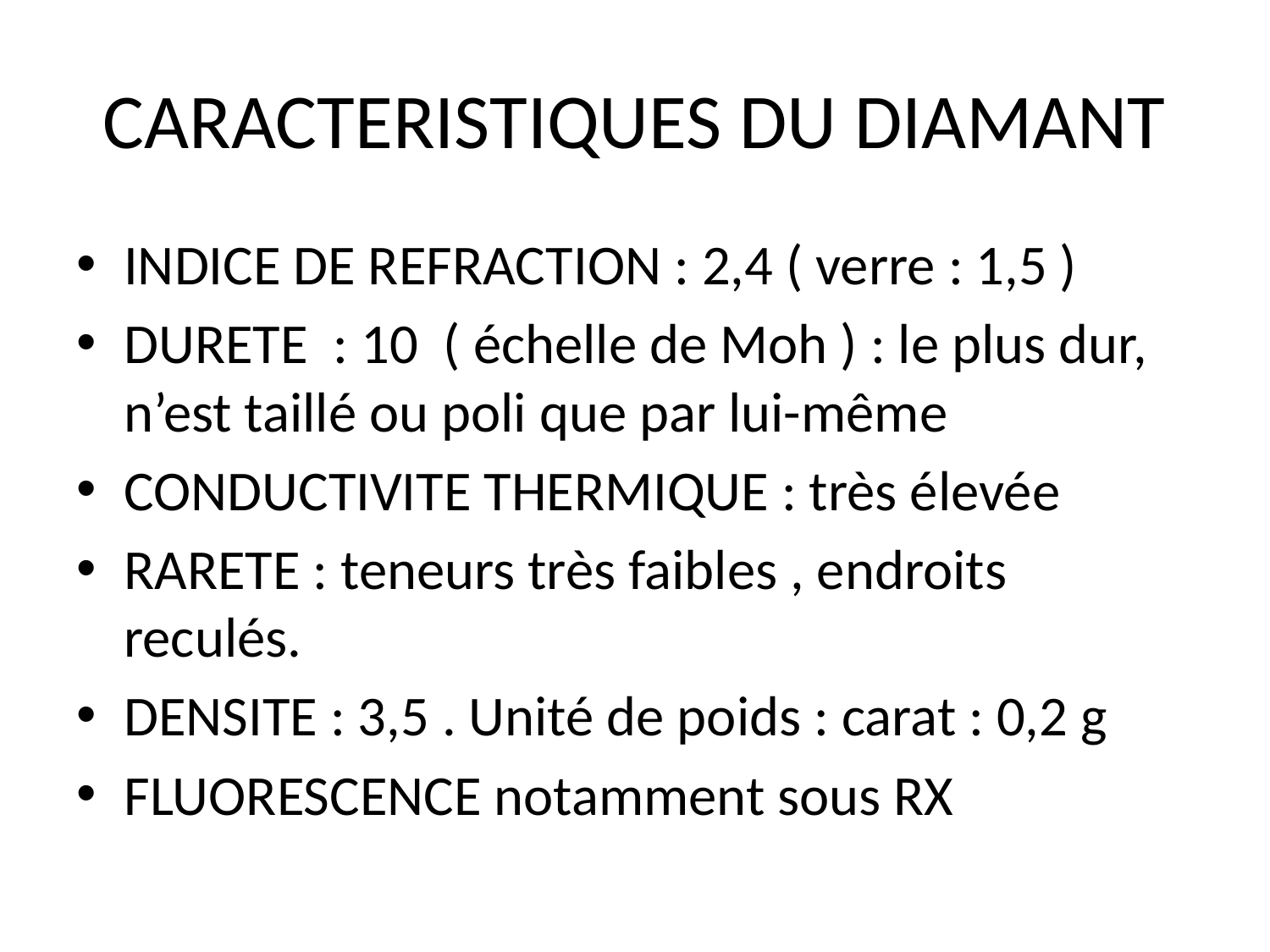

# CARACTERISTIQUES DU DIAMANT
INDICE DE REFRACTION : 2,4 ( verre : 1,5 )
DURETE  : 10  ( échelle de Moh ) : le plus dur, n’est taillé ou poli que par lui-même
CONDUCTIVITE THERMIQUE : très élevée
RARETE : teneurs très faibles , endroits reculés.
DENSITE : 3,5 . Unité de poids : carat : 0,2 g
FLUORESCENCE notamment sous RX